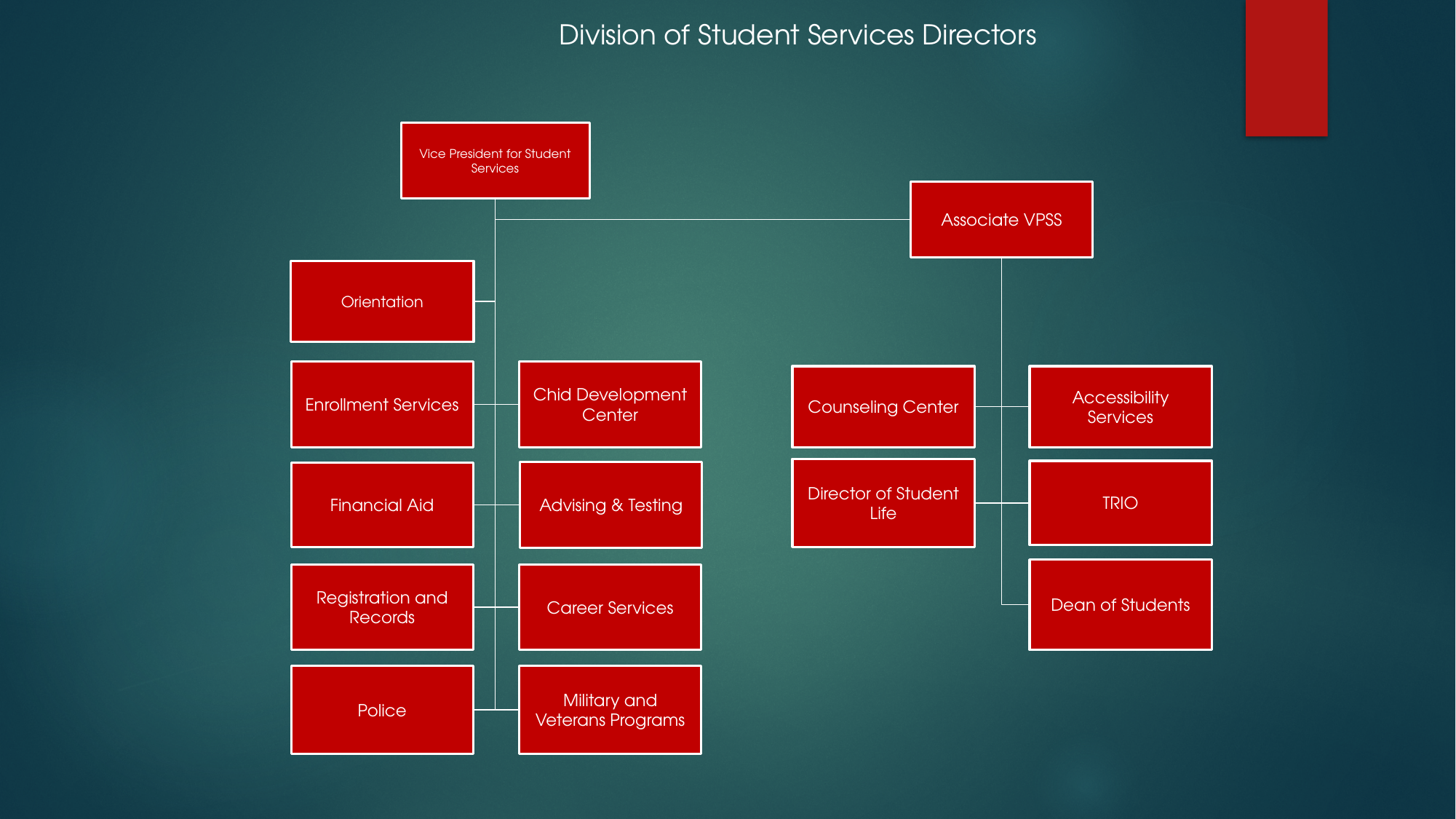

Division of Student Services Directors
Vice President for Student Services
Associate VPSS
Orientation
Enrollment Services
Chid Development Center
Counseling Center
Accessibility Services
Director of Student Life
TRIO
Advising & Testing
Financial Aid
Dean of Students
Registration and Records
Career Services
Military and Veterans Programs
Police